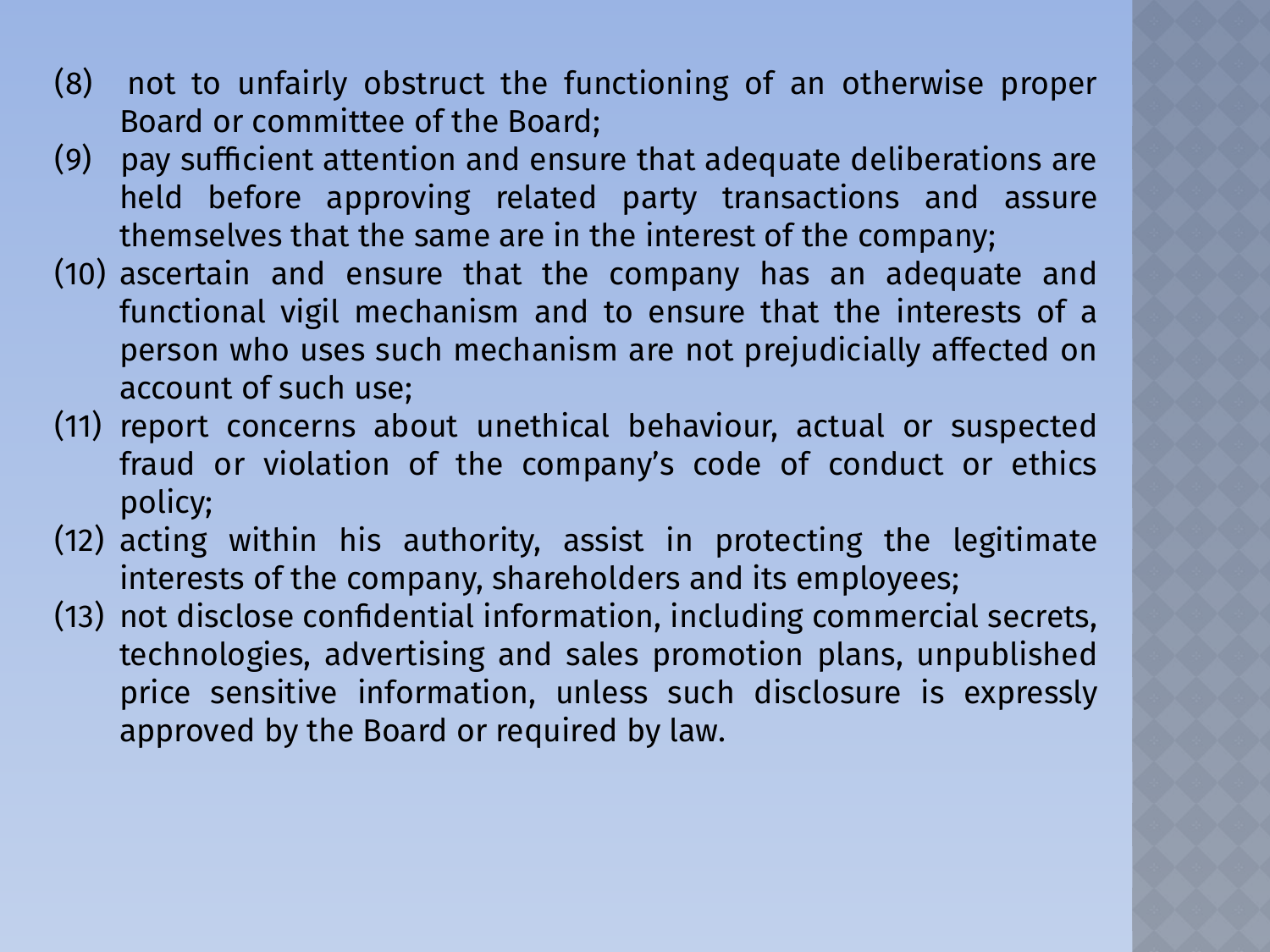

(8) 	not to unfairly obstruct the functioning of an otherwise proper Board or committee of the Board;
(9) 	pay sufficient attention and ensure that adequate deliberations are held before approving related party transactions and assure themselves that the same are in the interest of the company;
(10)	ascertain and ensure that the company has an adequate and functional vigil mechanism and to ensure that the interests of a person who uses such mechanism are not prejudicially affected on account of such use;
(11)	report concerns about unethical behaviour, actual or suspected fraud or violation of the company’s code of conduct or ethics policy;
(12)	acting within his authority, assist in protecting the legitimate interests of the company, shareholders and its employees;
(13)	not disclose confidential information, including commercial secrets, technologies, advertising and sales promotion plans, unpublished price sensitive information, unless such disclosure is expressly approved by the Board or required by law.